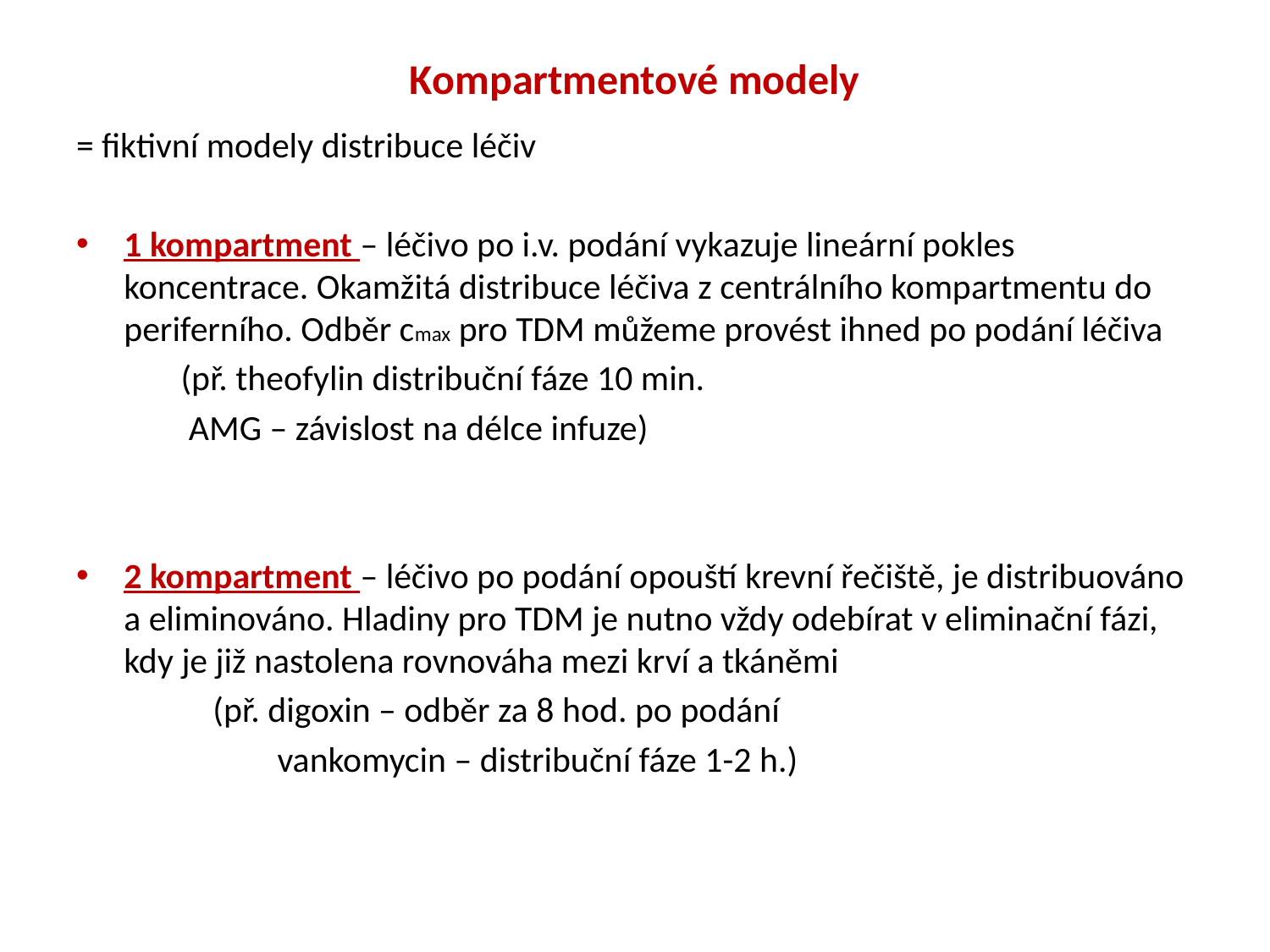

# Kompartmentové modely
= fiktivní modely distribuce léčiv

1 kompartment – léčivo po i.v. podání vykazuje lineární pokles koncentrace. Okamžitá distribuce léčiva z centrálního kompartmentu do periferního. Odběr cmax pro TDM můžeme provést ihned po podání léčiva
             (př. theofylin distribuční fáze 10 min.
              AMG – závislost na délce infuze)

2 kompartment – léčivo po podání opouští krevní řečiště, je distribuováno a eliminováno. Hladiny pro TDM je nutno vždy odebírat v eliminační fázi, kdy je již nastolena rovnováha mezi krví a tkáněmi
                 (př. digoxin – odběr za 8 hod. po podání
                         vankomycin – distribuční fáze 1-2 h.)